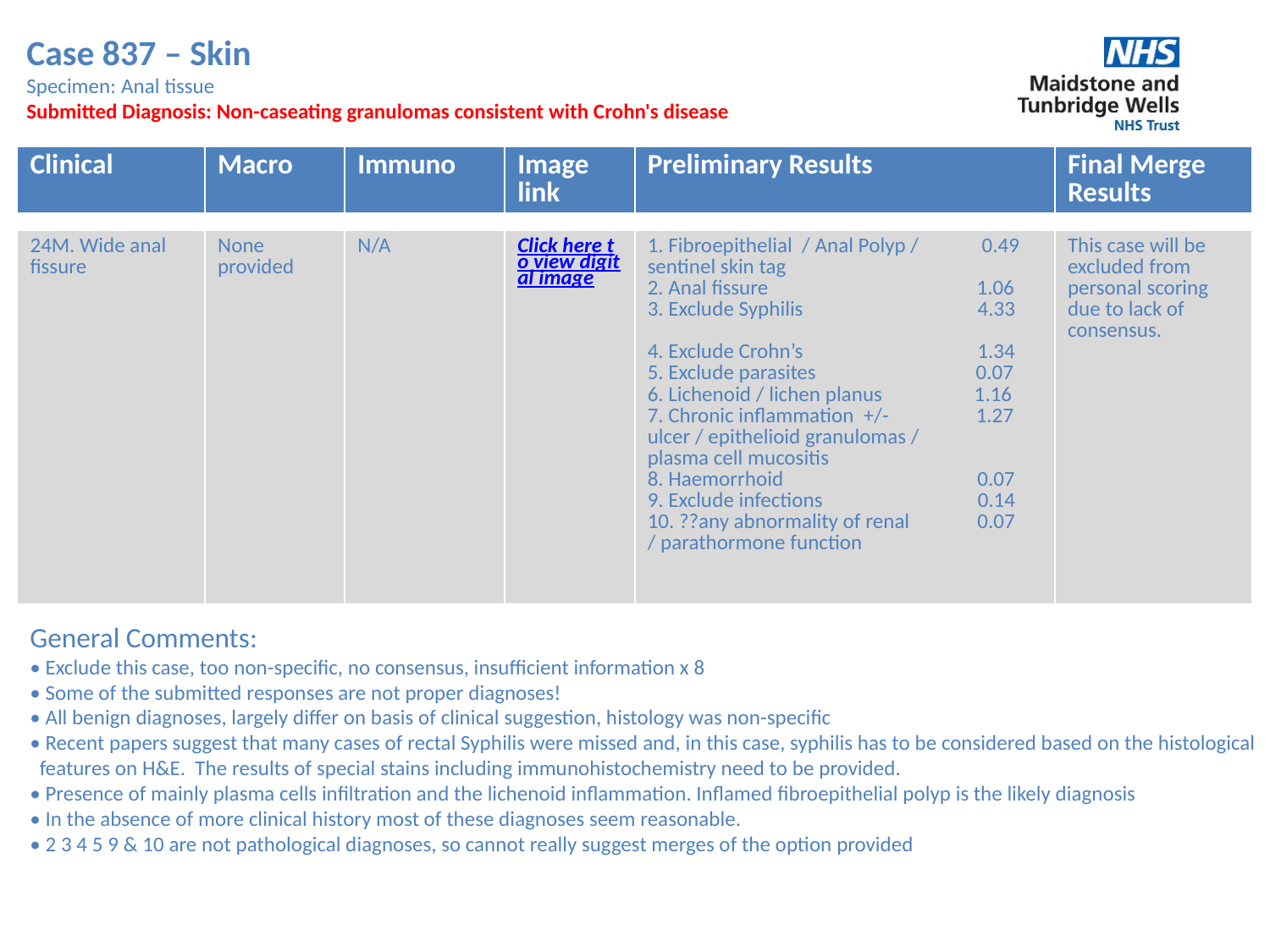

Case 837 – Skin
Specimen: Anal tissue
Submitted Diagnosis: Non-caseating granulomas consistent with Crohn's disease

| Clinical | Macro | Immuno | Image link | Preliminary Results | Final Merge Results |
| --- | --- | --- | --- | --- | --- |
| 24M. Wide anal fissure | None provided | N/A | Click here to view digital image | 1. Fibroepithelial / Anal Polyp / 0.49 sentinel skin tag 2. Anal fissure 1.06 3. Exclude Syphilis 4.33 4. Exclude Crohn’s 1.34 5. Exclude parasites 0.07 6. Lichenoid / lichen planus 1.16 7. Chronic inflammation +/- 1.27 ulcer / epithelioid granulomas / plasma cell mucositis 8. Haemorrhoid 0.07 9. Exclude infections 0.14 10. ??any abnormality of renal 0.07 / parathormone function | This case will be excluded from personal scoring due to lack of consensus. |
| --- | --- | --- | --- | --- | --- |
General Comments:
• Exclude this case, too non-specific, no consensus, insufficient information x 8
• Some of the submitted responses are not proper diagnoses!
• All benign diagnoses, largely differ on basis of clinical suggestion, histology was non-specific
• Recent papers suggest that many cases of rectal Syphilis were missed and, in this case, syphilis has to be considered based on the histological
  features on H&E.  The results of special stains including immunohistochemistry need to be provided.
• Presence of mainly plasma cells infiltration and the lichenoid inflammation. Inflamed fibroepithelial polyp is the likely diagnosis
• In the absence of more clinical history most of these diagnoses seem reasonable.
• 2 3 4 5 9 & 10 are not pathological diagnoses, so cannot really suggest merges of the option provided